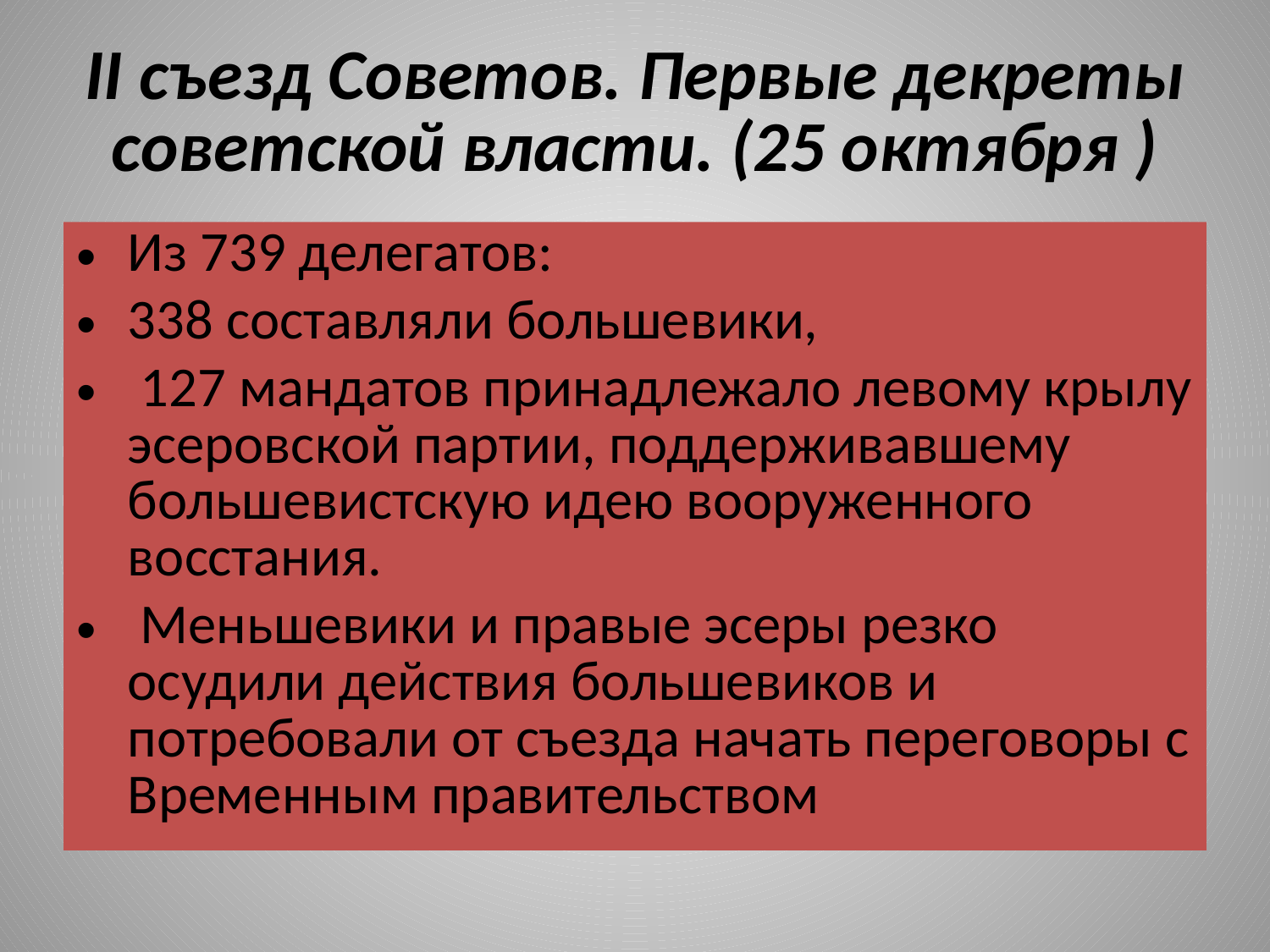

# II съезд Советов. Первые декреты советской власти. (25 октября )
Из 739 делегатов:
338 составляли большевики,
 127 мандатов принадлежало левому крылу эсеровской партии, поддерживавшему большевистскую идею вооруженного восстания.
 Меньшевики и правые эсеры резко осудили действия большевиков и потребовали от съезда начать переговоры с Временным правительством